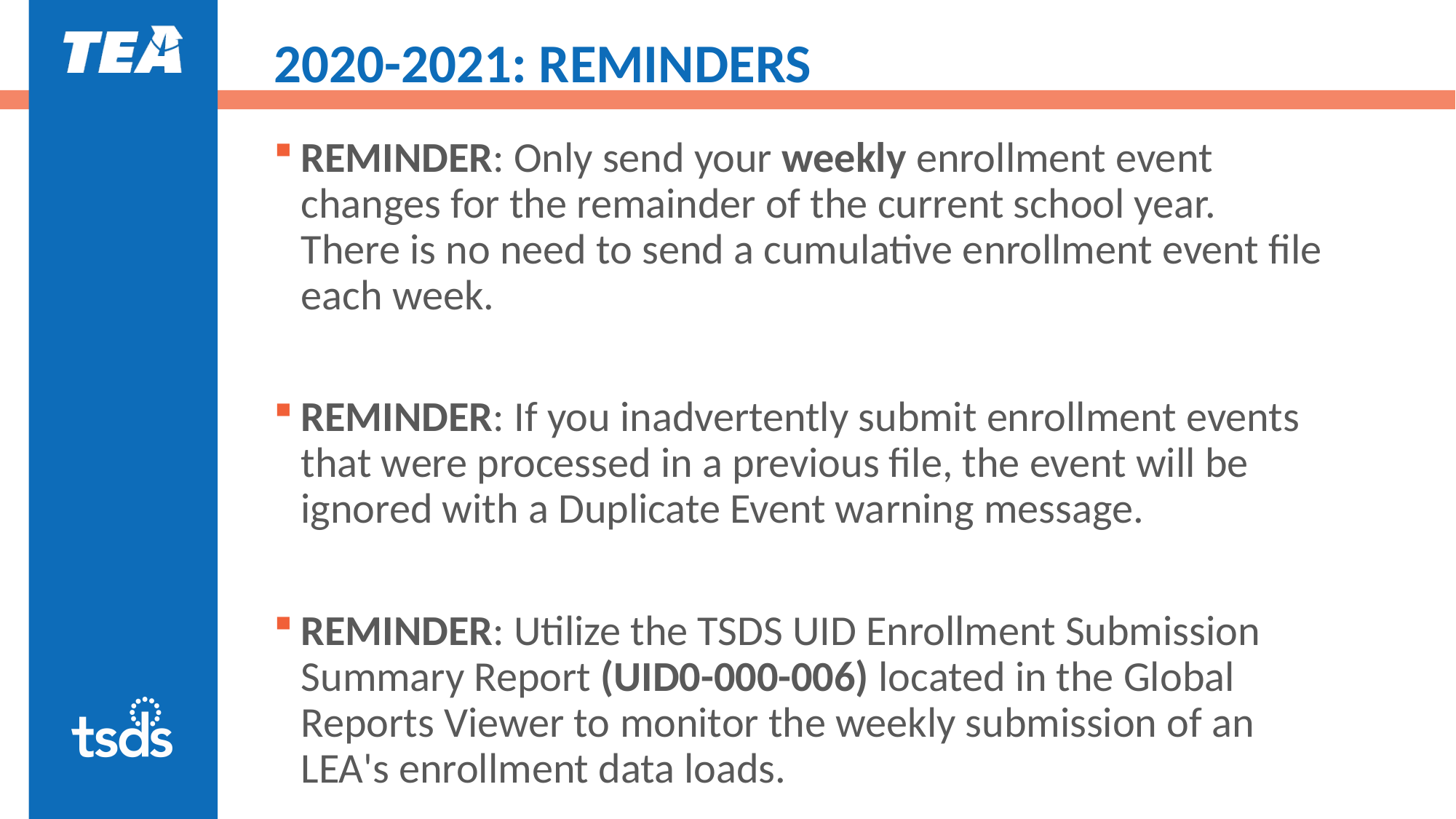

# 2020-2021: REMINDERS
REMINDER: Only send your weekly enrollment event changes for the remainder of the current school year.  There is no need to send a cumulative enrollment event file each week.

REMINDER: If you inadvertently submit enrollment events that were processed in a previous file, the event will be ignored with a Duplicate Event warning message.

REMINDER: Utilize the TSDS UID Enrollment Submission Summary Report (UID0-000-006) located in the Global Reports Viewer to monitor the weekly submission of an LEA's enrollment data loads.